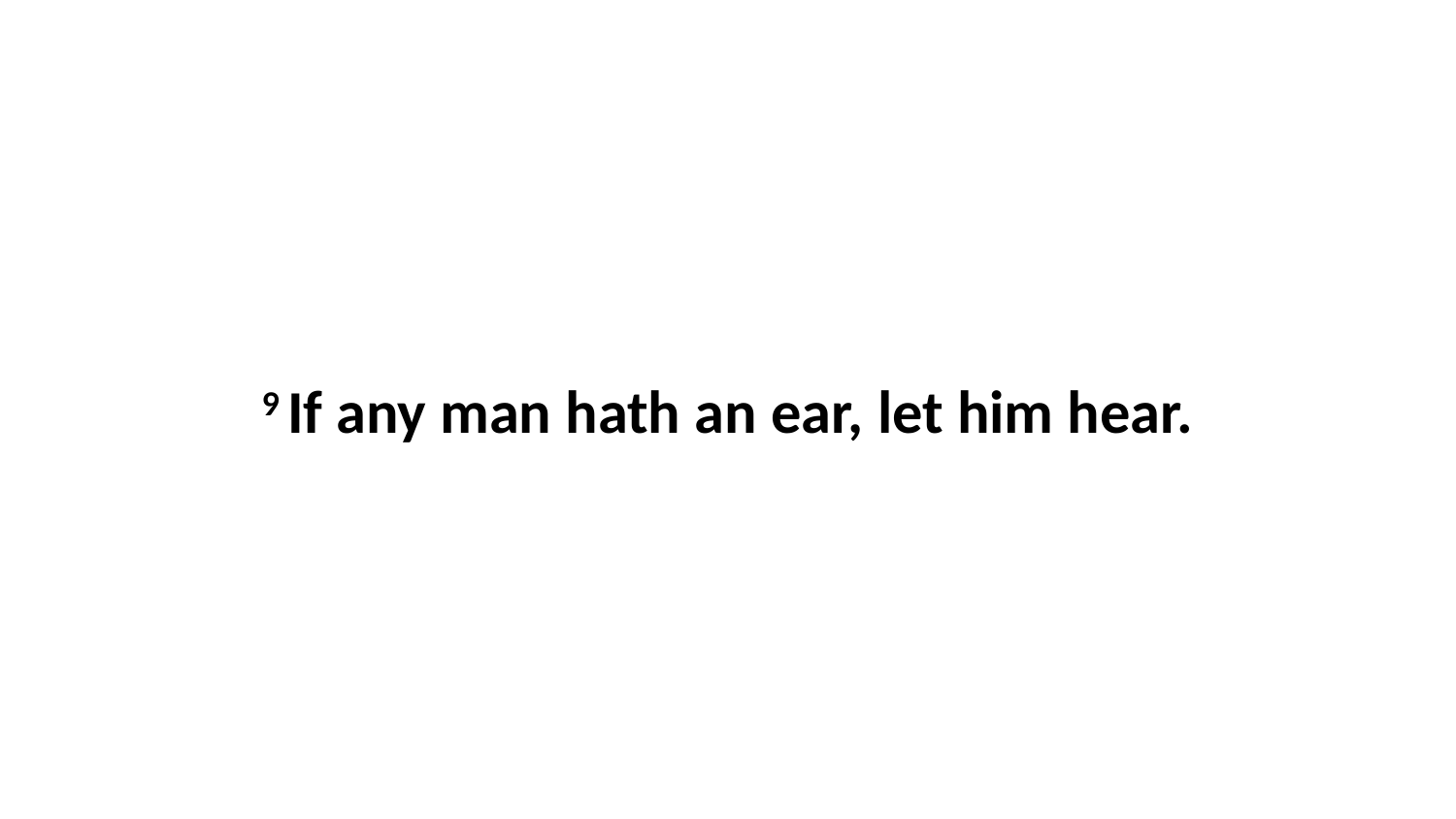

9 If any man hath an ear, let him hear.